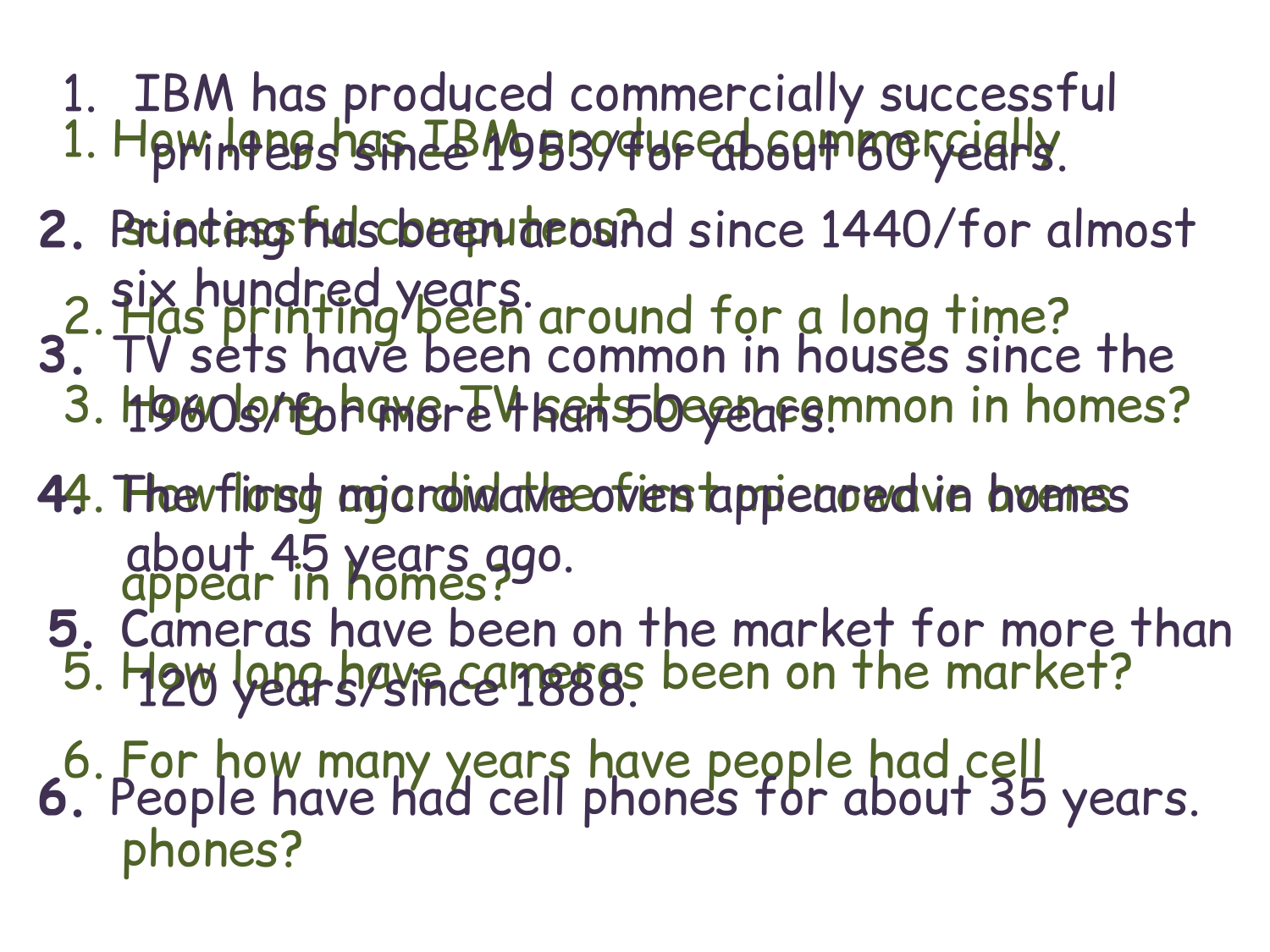

IBM has produced commercially successful
      printers since 1953/for about 60 years.
1. How long has IBM produced commercially
    successful computers?
2. Has printing been around for a long time?
3. How long have TV sets been common in homes?
4. How long ago did the first microwave ovens
    appear in homes?
5. How long have cameras been on the market?
6. For how many years have people had cell
    phones?
2. Printing has been around since 1440/for almost
     six hundred years.
3. TV sets have been common in houses since the
      1960s/for more than 50 years.
4. The first microwave oven appeared in homes
      about 45 years ago.
5. Cameras have been on the market for more than
      120 years/since 1888.
6. People have had cell phones for about 35 years.